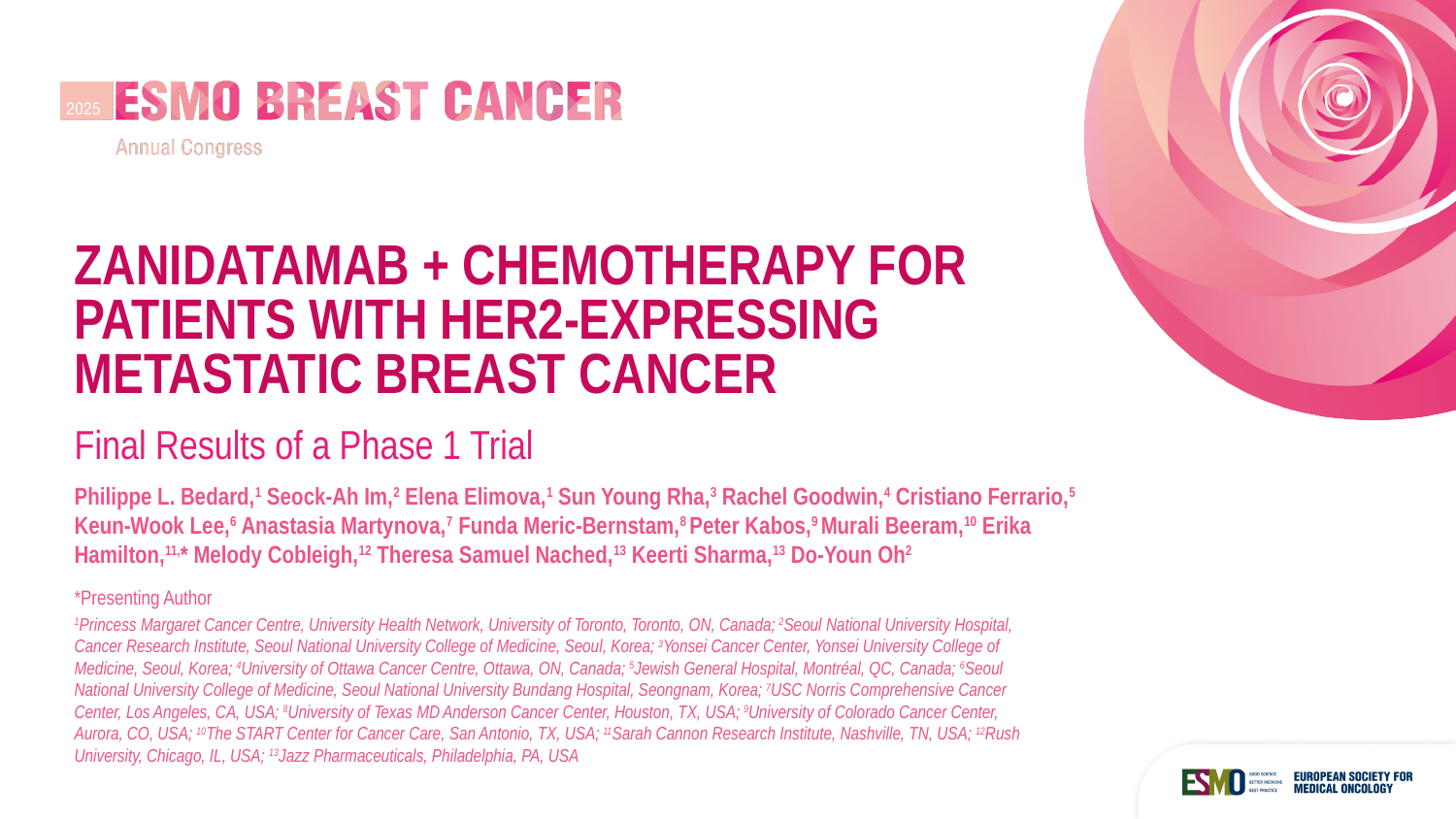

# Zanidatamab + Chemotherapy for Patients With HER2-Expressing Metastatic Breast Cancer
Final Results of a Phase 1 Trial
Philippe L. Bedard,1 Seock-Ah Im,2 Elena Elimova,1 Sun Young Rha,3 Rachel Goodwin,4 Cristiano Ferrario,5 Keun-Wook Lee,6 Anastasia Martynova,7 Funda Meric-Bernstam,8 Peter Kabos,9 Murali Beeram,10 Erika Hamilton,11,* Melody Cobleigh,12 Theresa Samuel Nached,13 Keerti Sharma,13 Do-Youn Oh2
*Presenting Author
1Princess Margaret Cancer Centre, University Health Network, University of Toronto, Toronto, ON, Canada; 2Seoul National University Hospital, Cancer Research Institute, Seoul National University College of Medicine, Seoul, Korea; 3Yonsei Cancer Center, Yonsei University College of Medicine, Seoul, Korea; 4University of Ottawa Cancer Centre, Ottawa, ON, Canada; 5Jewish General Hospital, Montréal, QC, Canada; 6Seoul National University College of Medicine, Seoul National University Bundang Hospital, Seongnam, Korea; 7USC Norris Comprehensive Cancer Center, Los Angeles, CA, USA; 8University of Texas MD Anderson Cancer Center, Houston, TX, USA; 9University of Colorado Cancer Center, Aurora, CO, USA; 10The START Center for Cancer Care, San Antonio, TX, USA; 11Sarah Cannon Research Institute, Nashville, TN, USA; 12Rush University, Chicago, IL, USA; 13Jazz Pharmaceuticals, Philadelphia, PA, USA